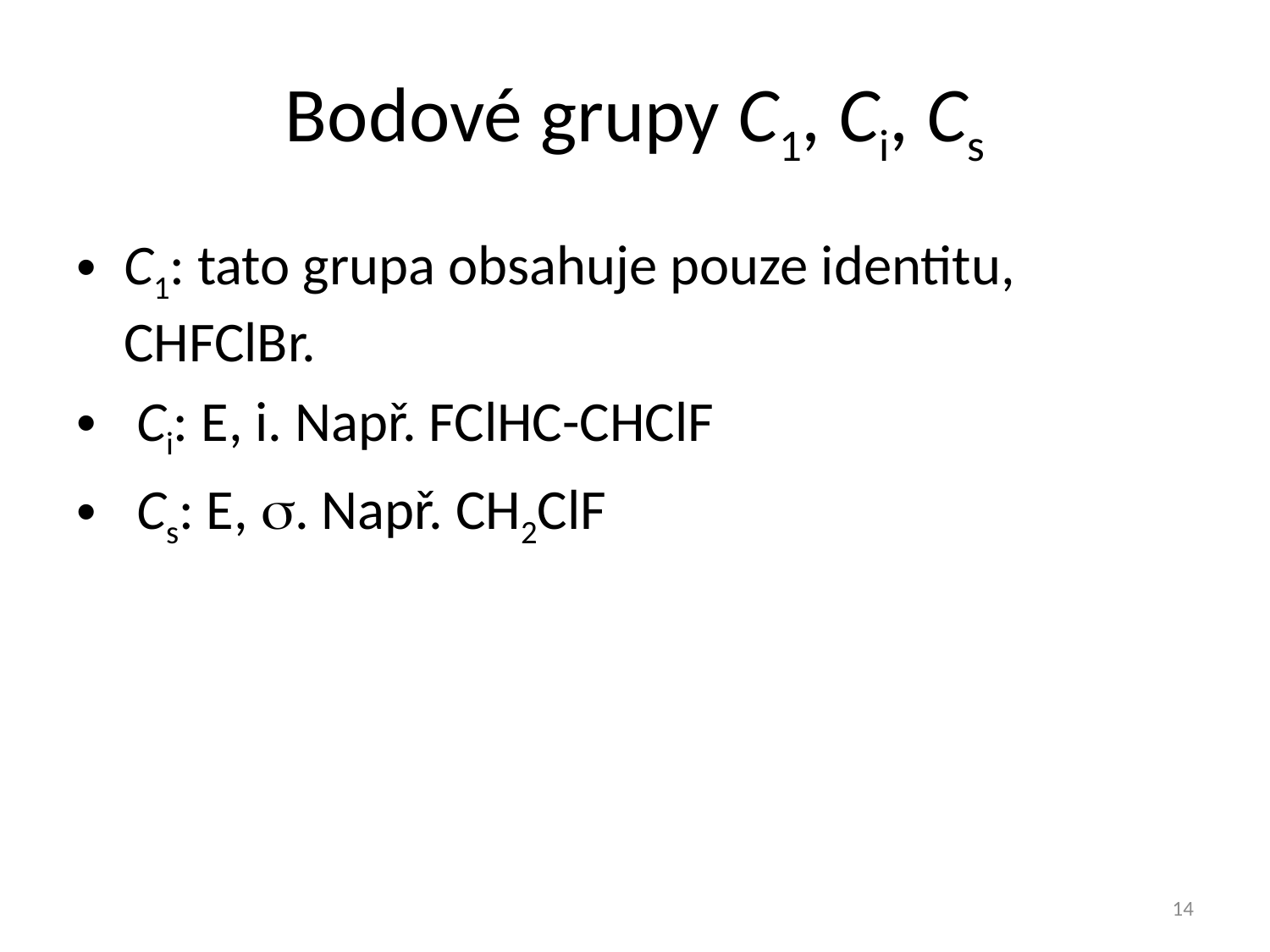

# Bodové grupy C1, Ci, Cs
C1: tato grupa obsahuje pouze identitu, CHFClBr.
 Ci: E, i. Např. FClHC-CHClF
 Cs: E, σ. Např. CH2ClF
14